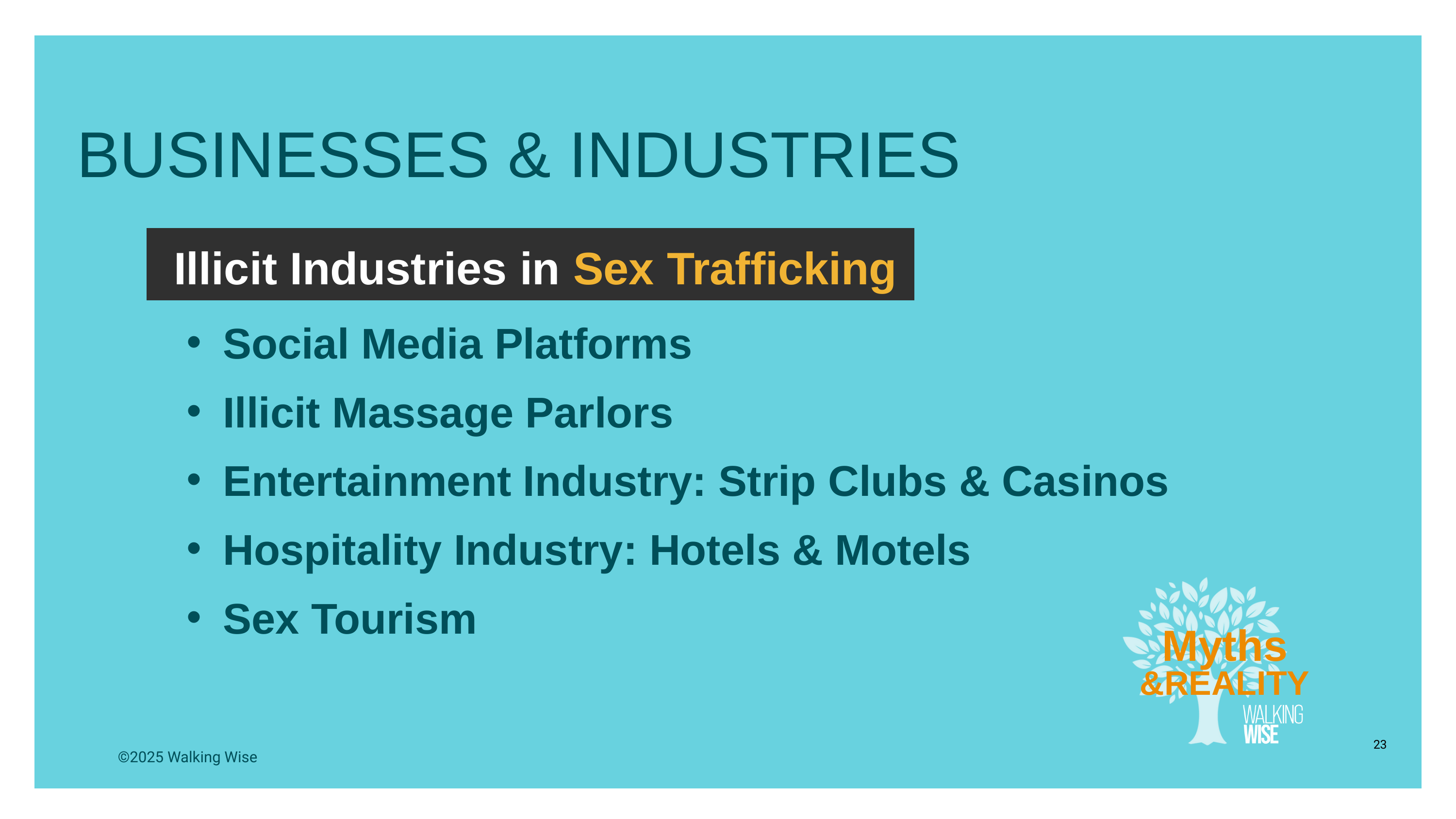

BUSINESSES & INDUSTRIES

Illicit Industries in Sex Trafficking
Social Media Platforms
Illicit Massage Parlors
Entertainment Industry: Strip Clubs & Casinos
Hospitality Industry: Hotels & Motels
Sex Tourism

Myths
&REALITY

23
©2025 Walking Wise